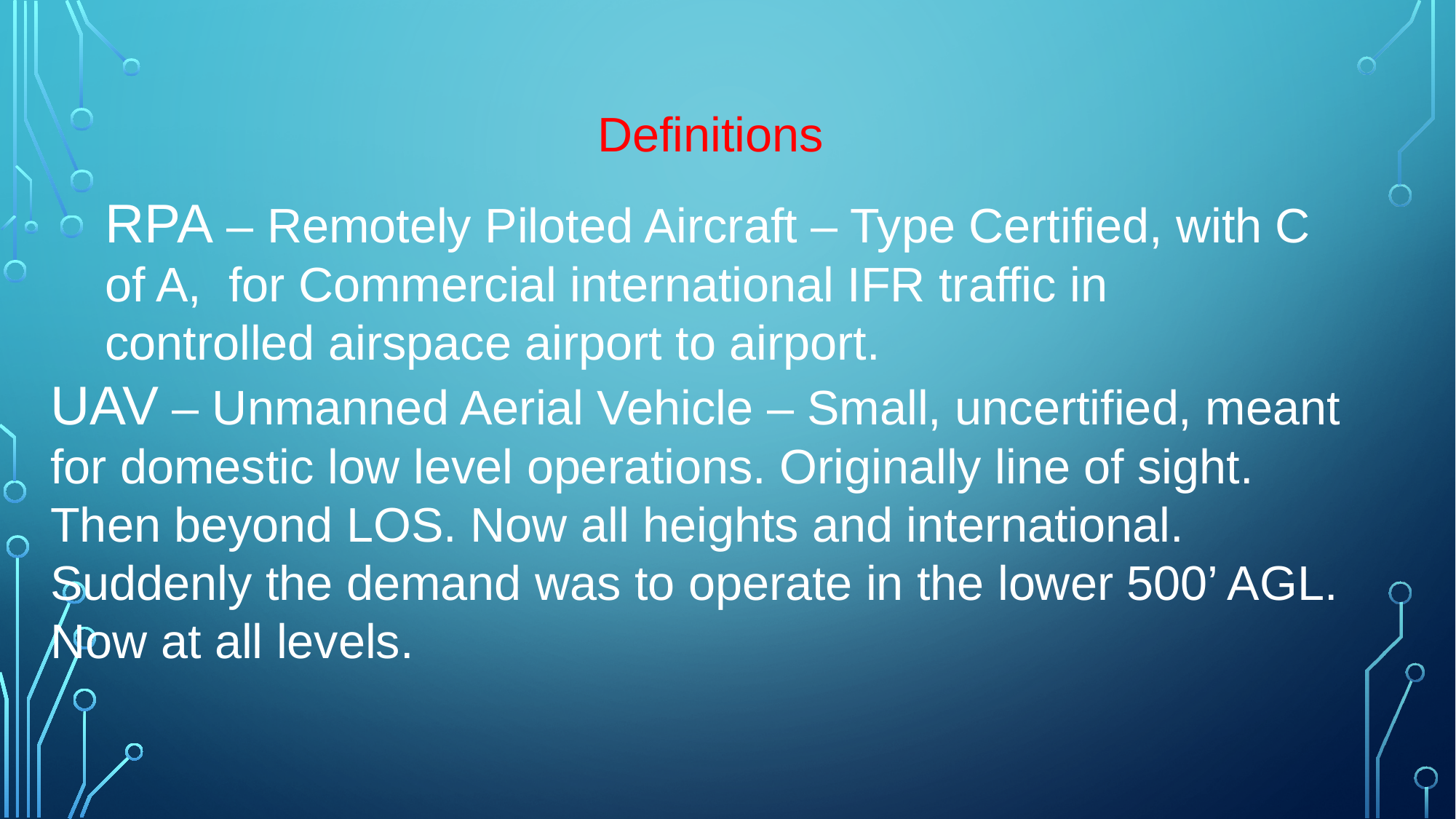

Definitions
RPA – Remotely Piloted Aircraft – Type Certified, with C of A,  for Commercial international IFR traffic in controlled airspace airport to airport.

UAV – Unmanned Aerial Vehicle – Small, uncertified, meant for domestic low level operations. Originally line of sight. Then beyond LOS. Now all heights and international. Suddenly the demand was to operate in the lower 500’ AGL. Now at all levels.